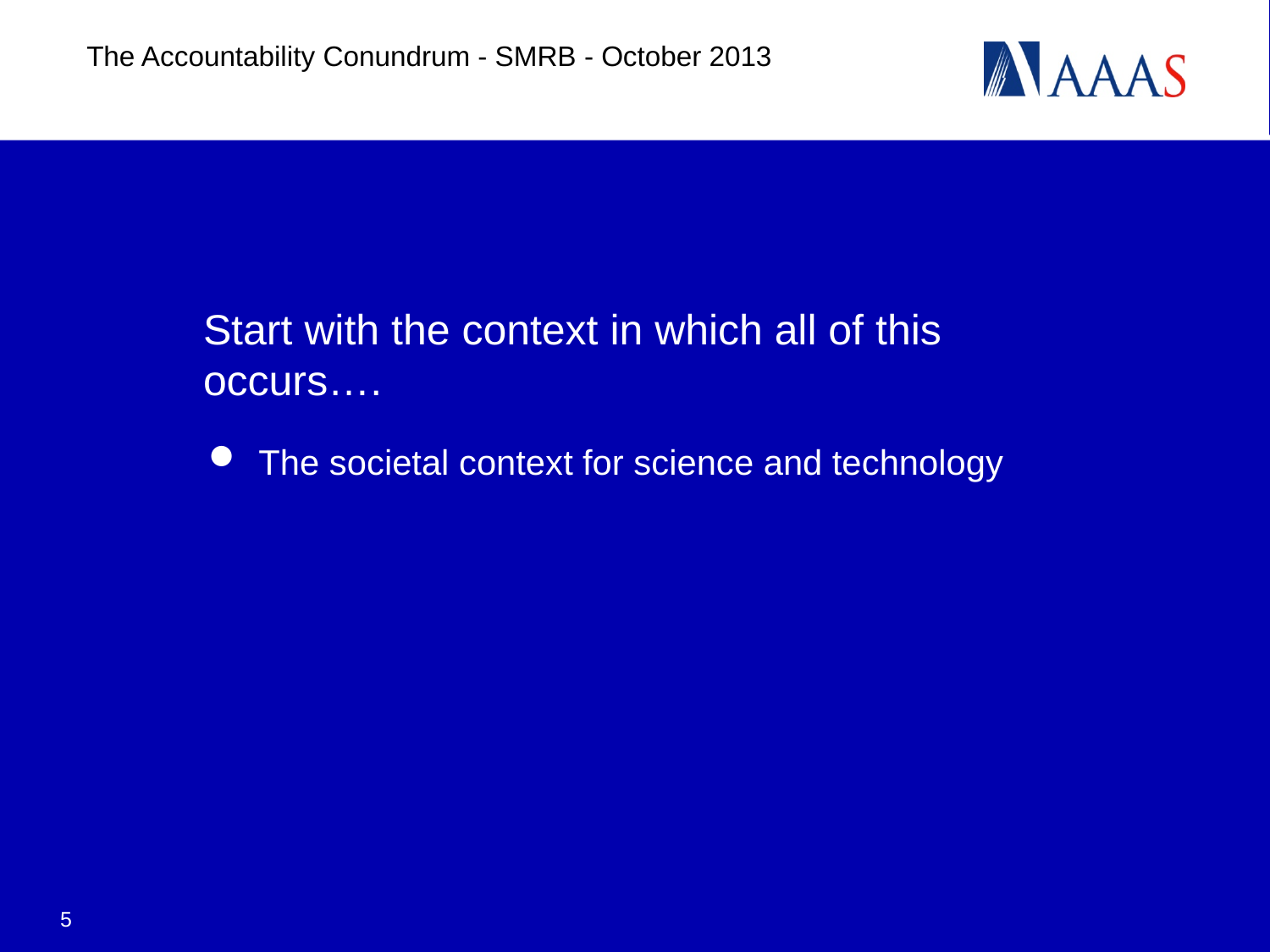

The Accountability Conundrum - SMRB - October 2013
# Start with the context in which all of this occurs….
The societal context for science and technology
5